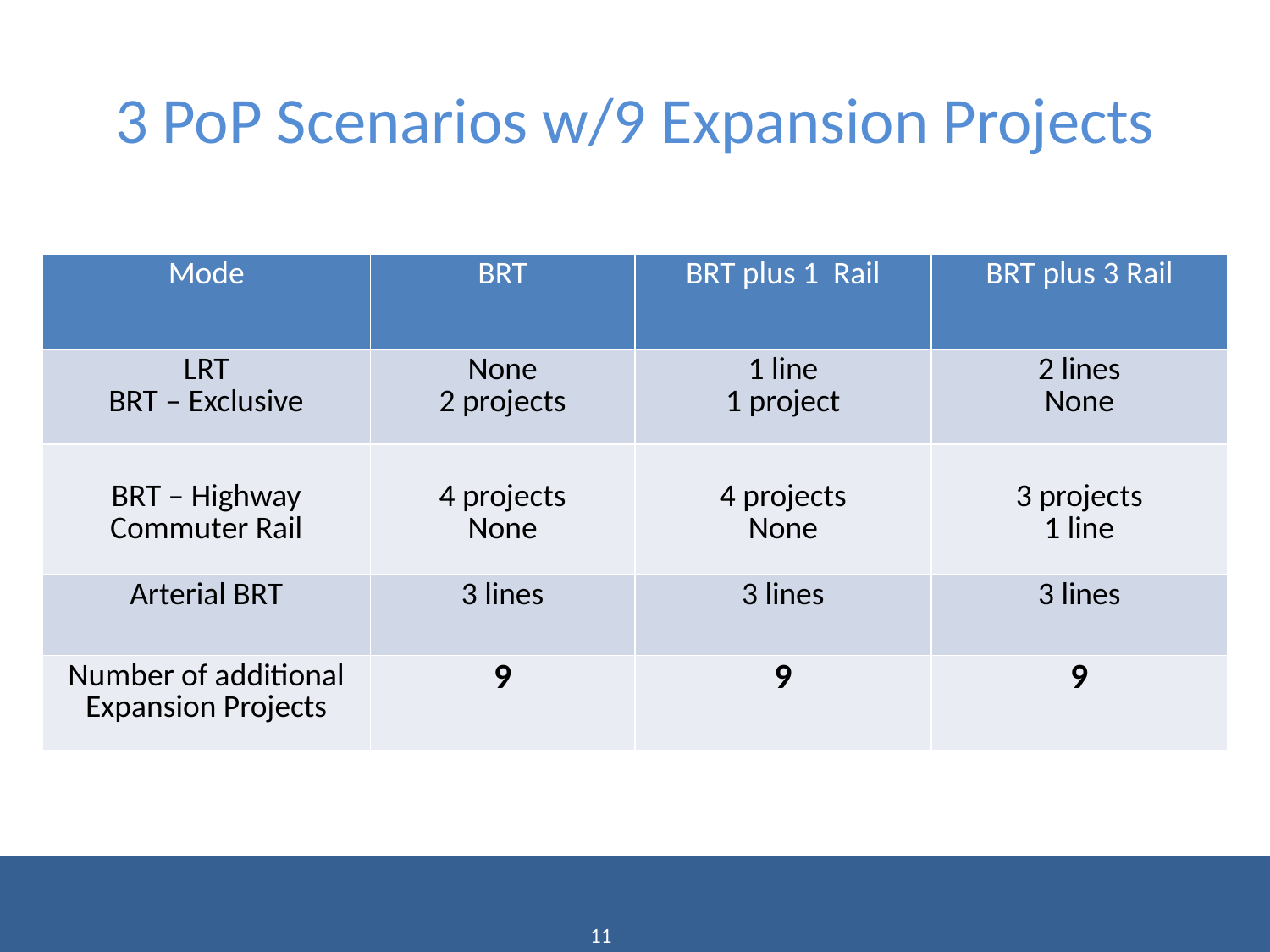

# 3 PoP Scenarios w/9 Expansion Projects
| Mode | BRT | BRT plus 1 Rail | BRT plus 3 Rail |
| --- | --- | --- | --- |
| LRT BRT – Exclusive | None 2 projects | 1 line 1 project | 2 lines None |
| BRT – Highway Commuter Rail | 4 projects None | 4 projects None | 3 projects 1 line |
| Arterial BRT | 3 lines | 3 lines | 3 lines |
| Number of additional Expansion Projects | 9 | 9 | 9 |